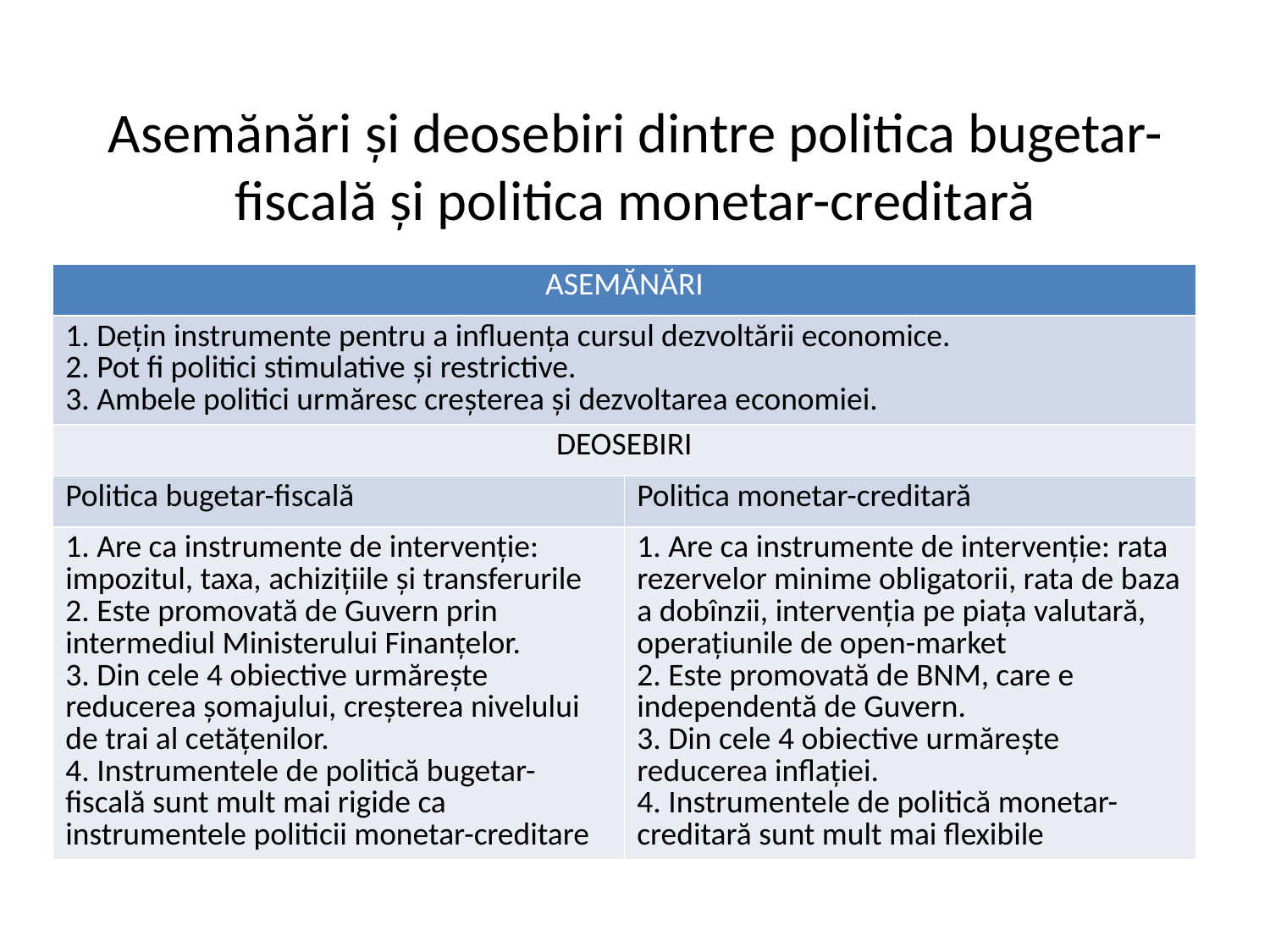

# Asemănări și deosebiri dintre politica bugetar-fiscală și politica monetar-creditară
| ASEMĂNĂRI |  |
| --- | --- |
| 1. Dețin instrumente pentru a influența cursul dezvoltării economice. 2. Pot fi politici stimulative și restrictive. 3. Ambele politici urmăresc creșterea și dezvoltarea economiei. |  |
| DEOSEBIRI |  |
| Politica bugetar-fiscală | Politica monetar-creditară |
| 1. Are ca instrumente de intervenție: impozitul, taxa, achizițiile și transferurile 2. Este promovată de Guvern prin intermediul Ministerului Finanțelor. 3. Din cele 4 obiective urmărește reducerea șomajului, creșterea nivelului de trai al cetățenilor. 4. Instrumentele de politică bugetar-fiscală sunt mult mai rigide ca instrumentele politicii monetar-creditare | 1. Are ca instrumente de intervenție: rata rezervelor minime obligatorii, rata de baza a dobînzii, intervenția pe piața valutară, operațiunile de open-market 2. Este promovată de BNM, care e independentă de Guvern. 3. Din cele 4 obiective urmărește reducerea inflației. 4. Instrumentele de politică monetar-creditară sunt mult mai flexibile |